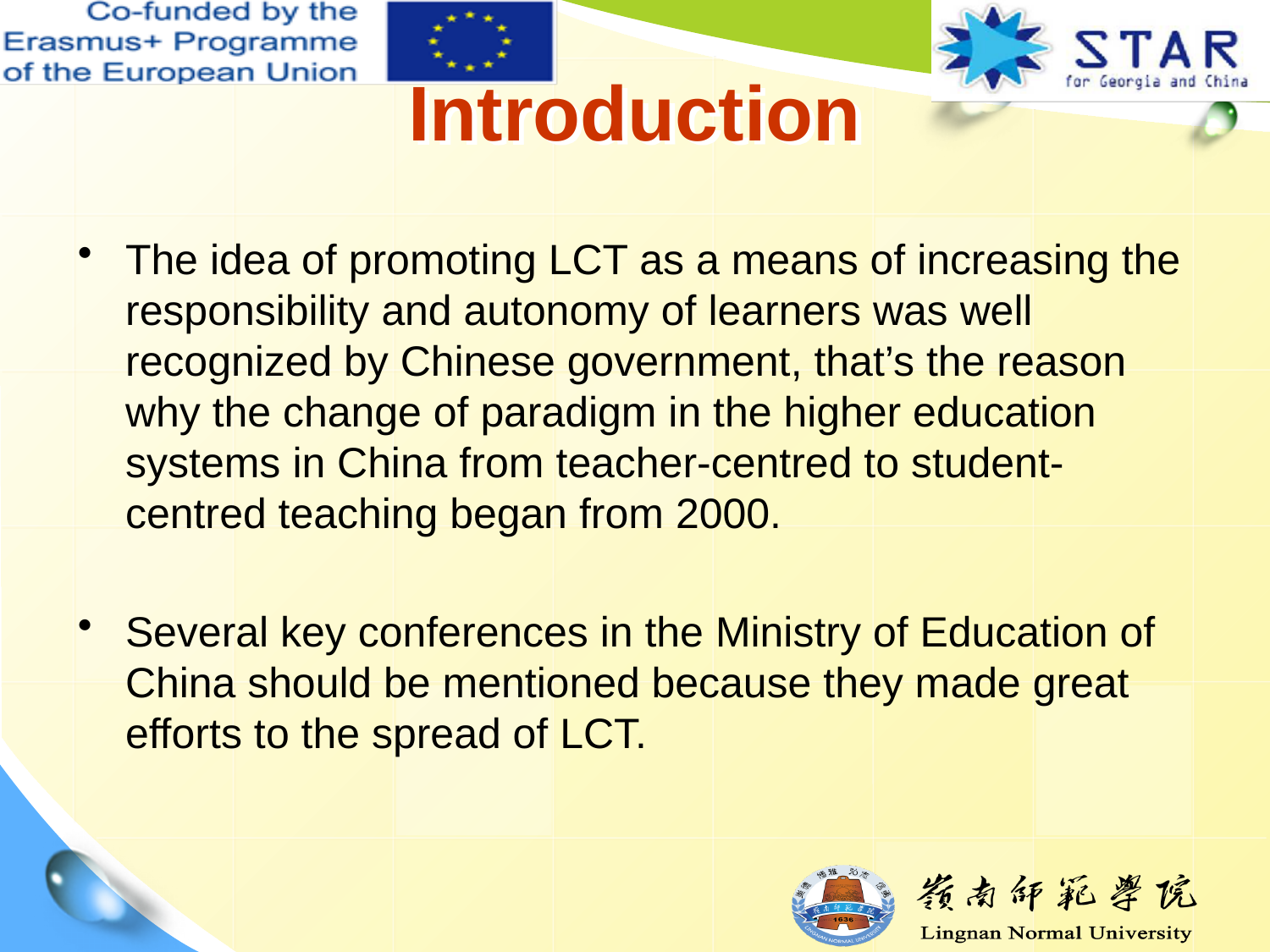

# Introduction
The idea of promoting LCT as a means of increasing the responsibility and autonomy of learners was well recognized by Chinese government, that’s the reason why the change of paradigm in the higher education systems in China from teacher-centred to student-centred teaching began from 2000.

Several key conferences in the Ministry of Education of China should be mentioned because they made great efforts to the spread of LCT.